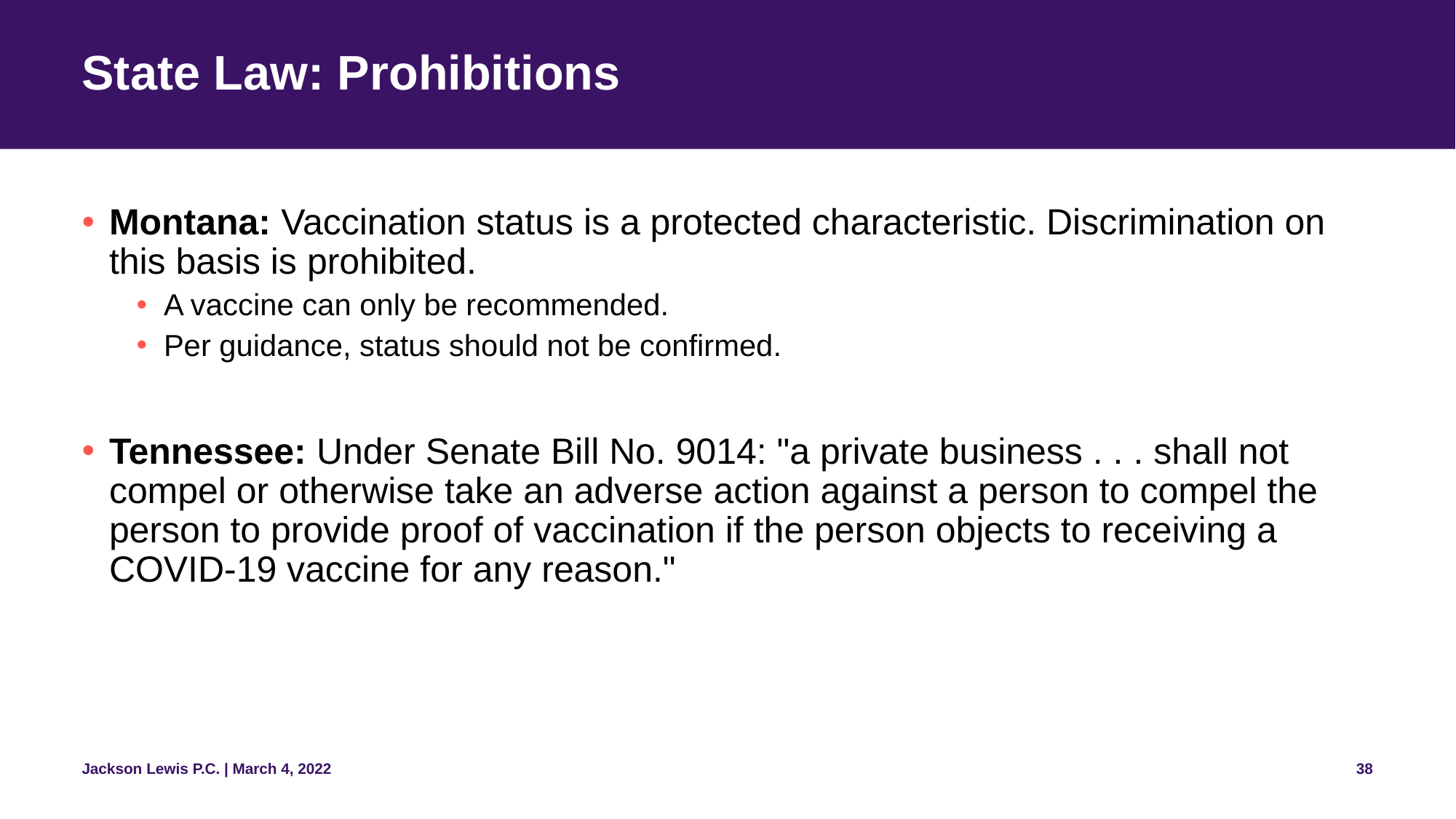

# State Law: Prohibitions
Montana: Vaccination status is a protected characteristic. Discrimination on this basis is prohibited.
A vaccine can only be recommended.
Per guidance, status should not be confirmed.

Tennessee: Under Senate Bill No. 9014: "a private business . . . shall not compel or otherwise take an adverse action against a person to compel the person to provide proof of vaccination if the person objects to receiving a COVID-19 vaccine for any reason."
38
Jackson Lewis P.C. | March 4, 2022